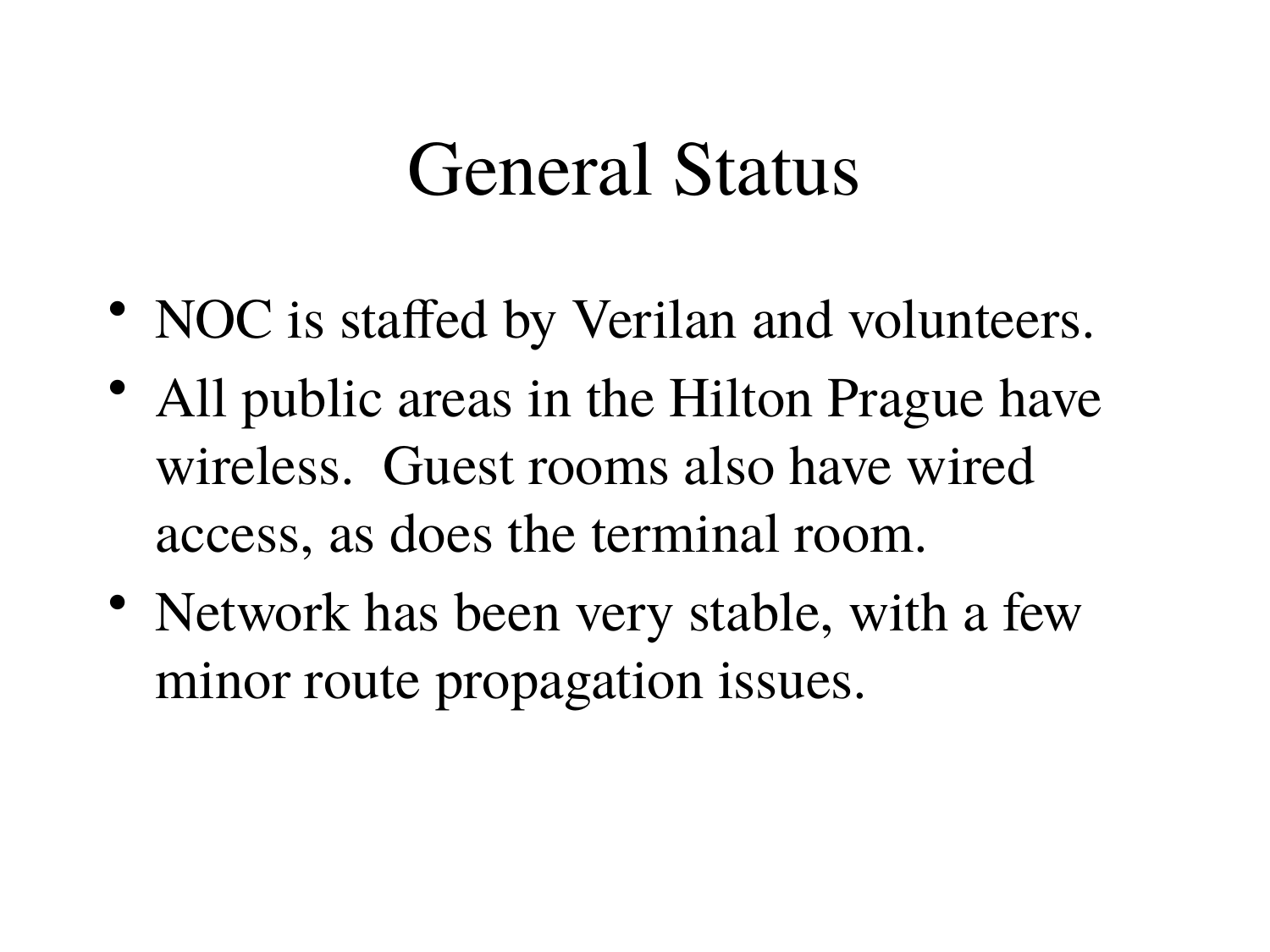

# General Status
NOC is staffed by Verilan and volunteers.
All public areas in the Hilton Prague have wireless.  Guest rooms also have wired access, as does the terminal room.
Network has been very stable, with a few minor route propagation issues.